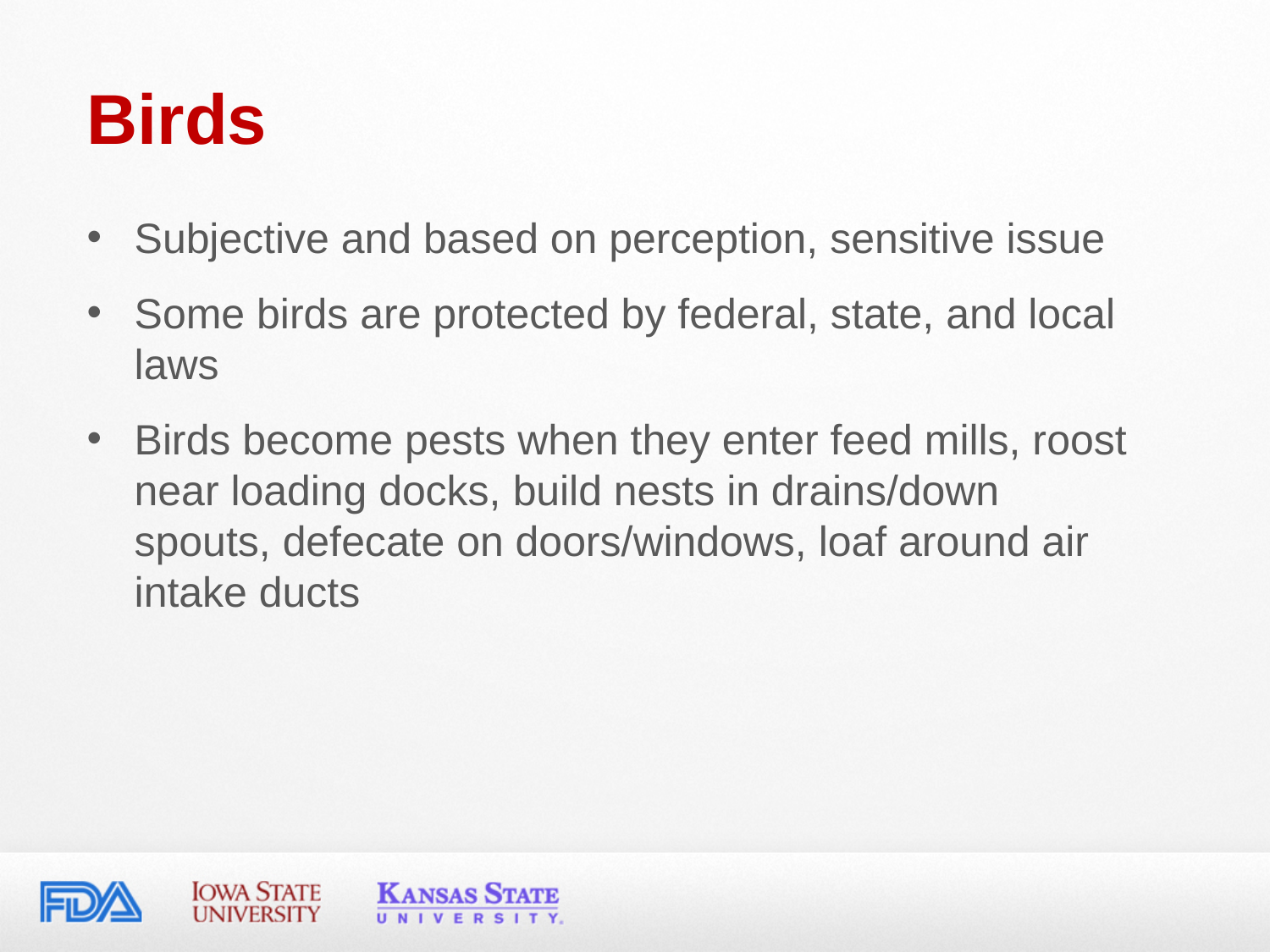

# Birds
Subjective and based on perception, sensitive issue
Some birds are protected by federal, state, and local laws
Birds become pests when they enter feed mills, roost near loading docks, build nests in drains/down spouts, defecate on doors/windows, loaf around air intake ducts